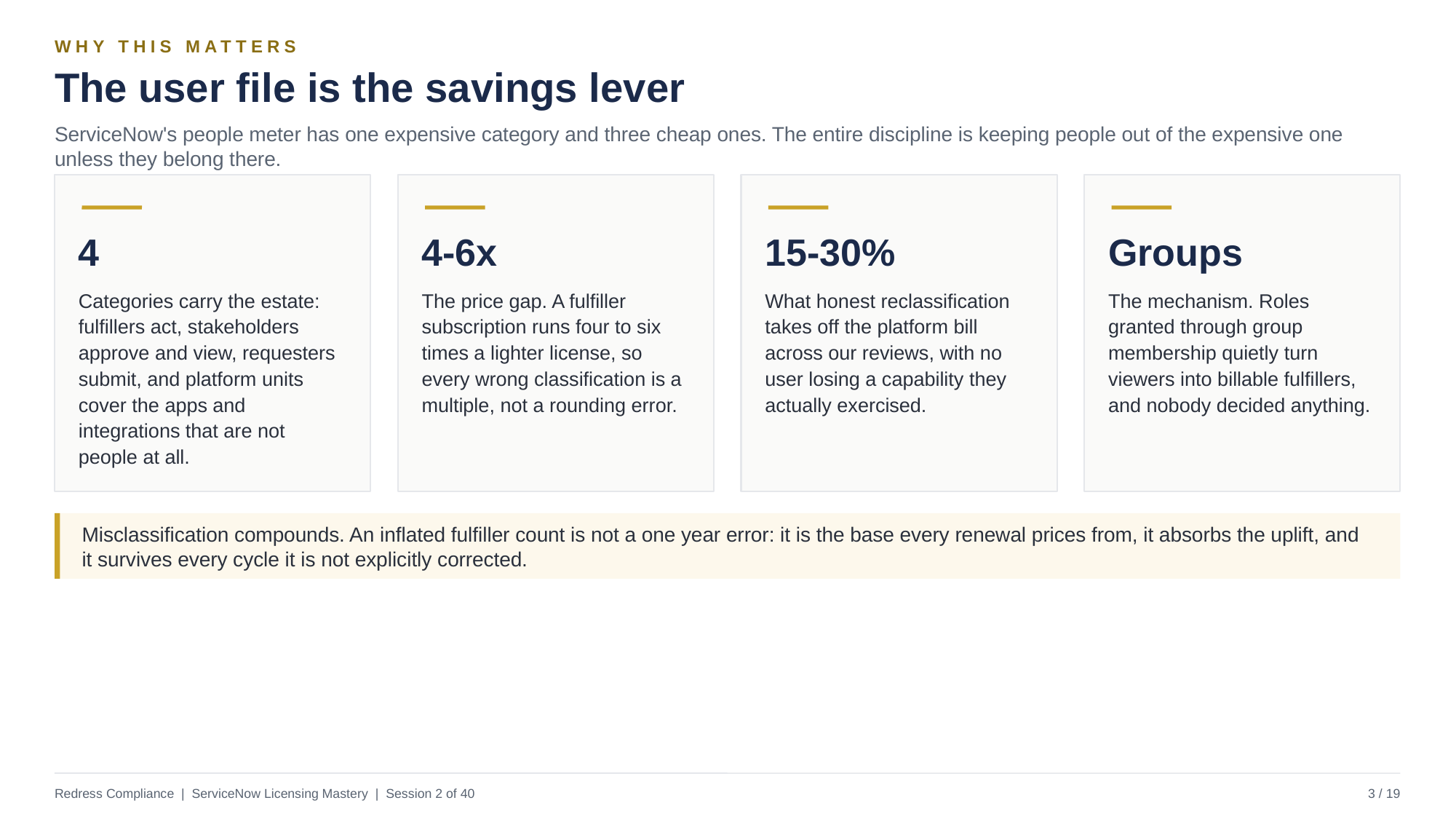

WHY THIS MATTERS
The user file is the savings lever
ServiceNow's people meter has one expensive category and three cheap ones. The entire discipline is keeping people out of the expensive one unless they belong there.

4
4-6x
15-30%
Groups
Categories carry the estate: fulfillers act, stakeholders approve and view, requesters submit, and platform units cover the apps and integrations that are not people at all.
The price gap. A fulfiller subscription runs four to six times a lighter license, so every wrong classification is a multiple, not a rounding error.
What honest reclassification takes off the platform bill across our reviews, with no user losing a capability they actually exercised.
The mechanism. Roles granted through group membership quietly turn viewers into billable fulfillers, and nobody decided anything.

Misclassification compounds. An inflated fulfiller count is not a one year error: it is the base every renewal prices from, it absorbs the uplift, and it survives every cycle it is not explicitly corrected.

Redress Compliance  |  ServiceNow Licensing Mastery  |  Session 2 of 40
3 / 19